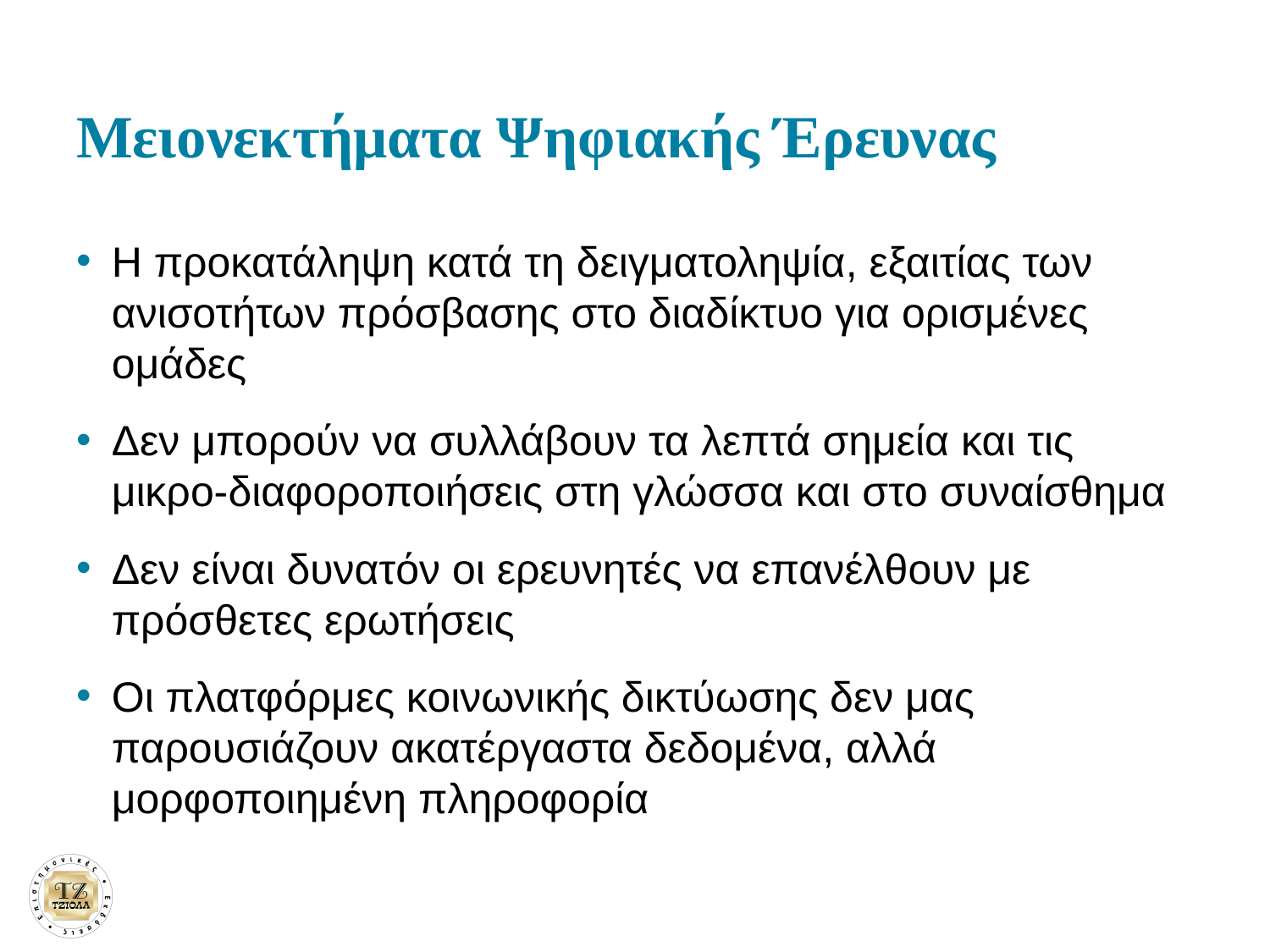

# Μειονεκτήματα Ψηφιακής Έρευνας
Η προκατάληψη κατά τη δειγματοληψία, εξαιτίας των ανισοτήτων πρόσβασης στο διαδίκτυο για ορισμένες ομάδες
Δεν μπορούν να συλλάβουν τα λεπτά σημεία και τις μικρο-διαφοροποιήσεις στη γλώσσα και στο συναίσθημα
Δεν είναι δυνατόν οι ερευνητές να επανέλθουν με πρόσθετες ερωτήσεις
Οι πλατφόρμες κοινωνικής δικτύωσης δεν μας παρουσιάζουν ακατέργαστα δεδομένα, αλλά μορφοποιημένη πληροφορία